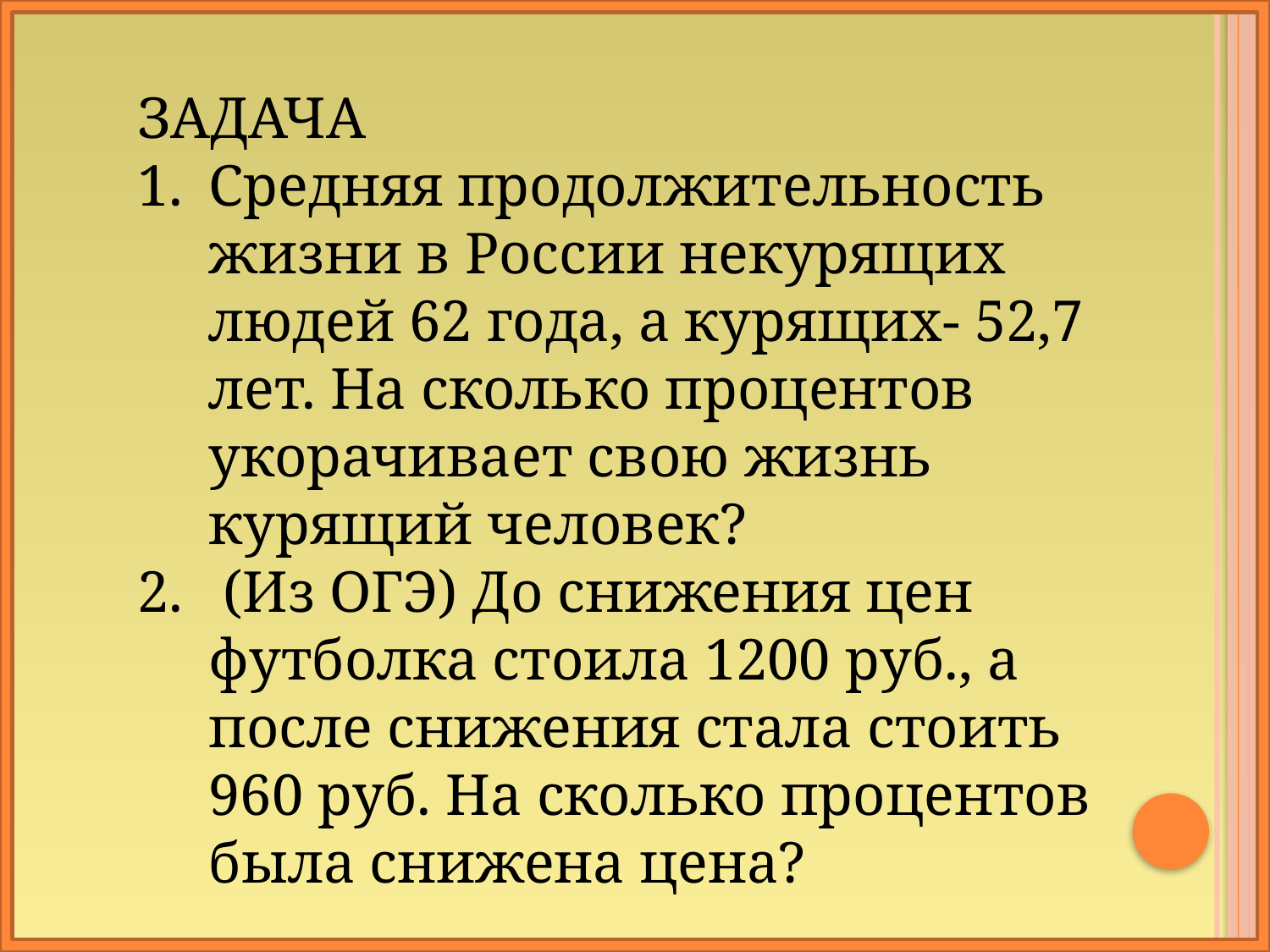

ЗАДАЧА
Средняя продолжительность жизни в России некурящих людей 62 года, а курящих- 52,7 лет. На сколько процентов укорачивает свою жизнь курящий человек?
 (Из ОГЭ) До снижения цен футболка стоила 1200 руб., а после снижения стала стоить 960 руб. На сколько процентов была снижена цена?